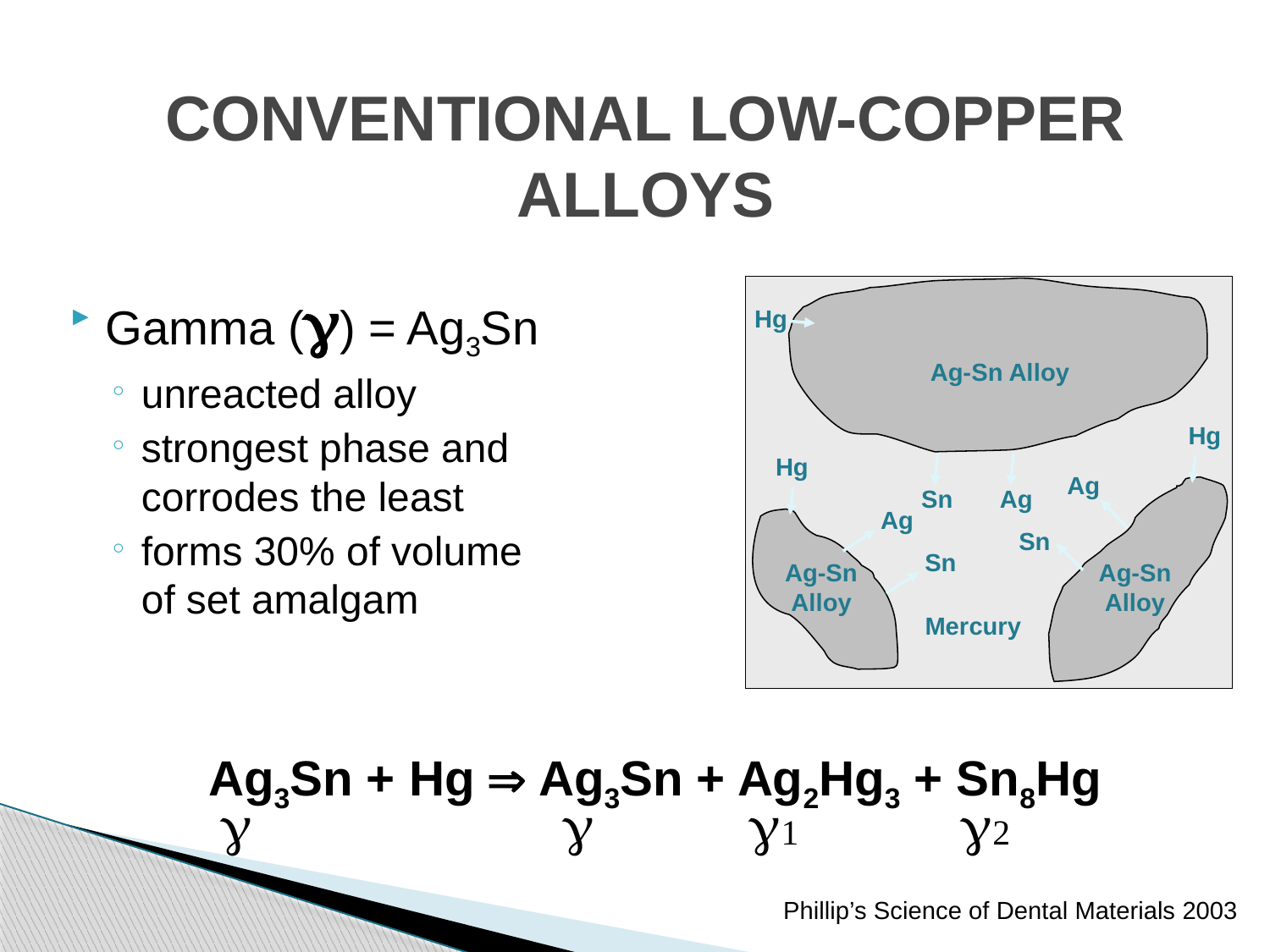

# CONVENTIONAL LOW-COPPER ALLOYS
Gamma (γ) = Ag3Sn
unreacted alloy
strongest phase and
corrodes the least
forms 30% of volume
of set amalgam

Hg

Ag-Sn Alloy
Hg
Hg
Ag

Sn
Ag

Ag

Sn

Sn

Ag-Sn Alloy
Ag-Sn Alloy

Mercury
Ag3Sn + Hg ⇒ Ag3Sn + Ag2Hg3 + Sn8Hg
γ
γ
γ1
γ2
Phillip’s Science of Dental Materials 2003